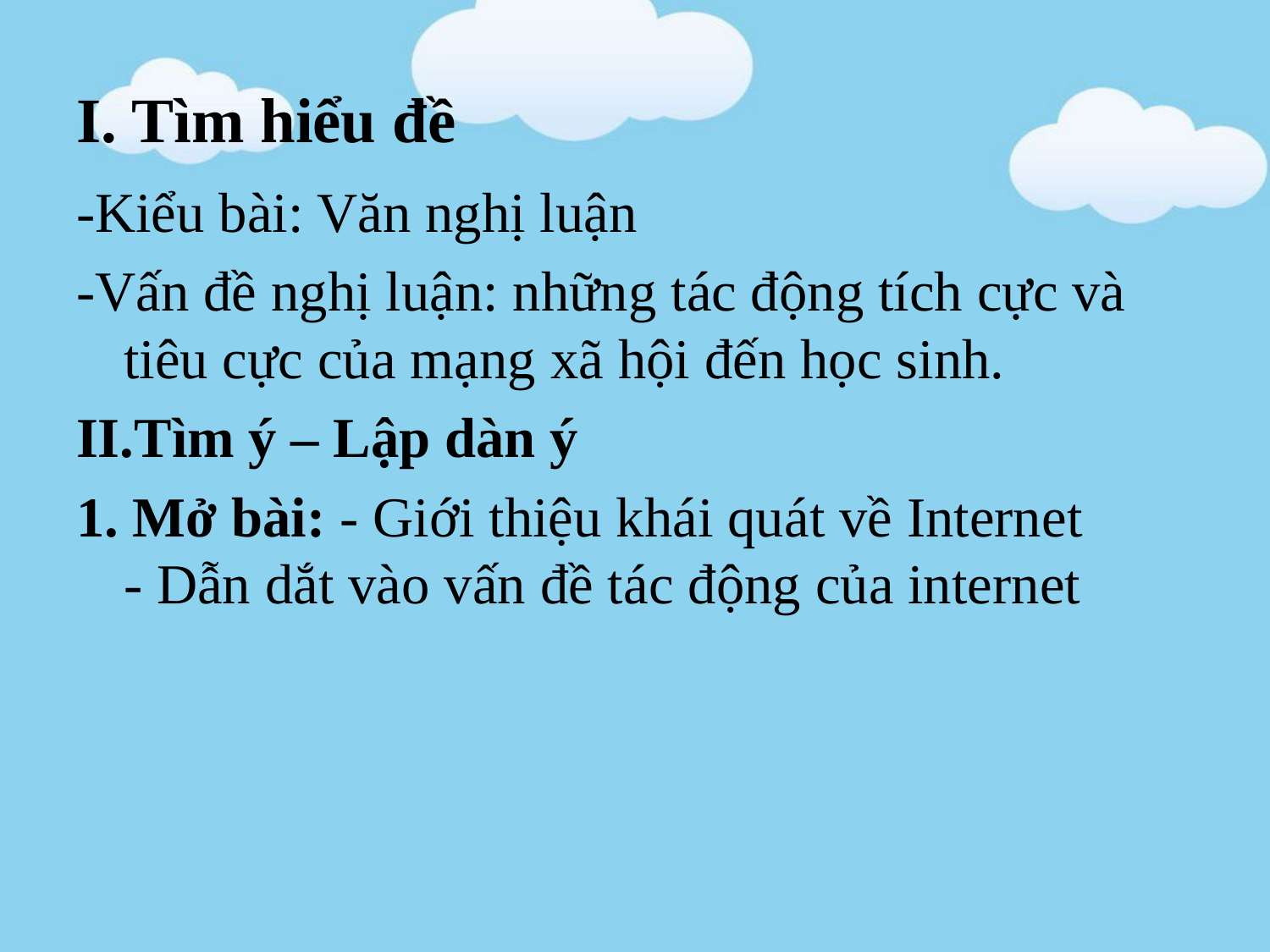

# I. Tìm hiểu đề
-Kiểu bài: Văn nghị luận
-Vấn đề nghị luận: những tác động tích cực và tiêu cực của mạng xã hội đến học sinh.
II.Tìm ý – Lập dàn ý
1. Mở bài: - Giới thiệu khái quát về Internet
- Dẫn dắt vào vấn đề tác động của internet